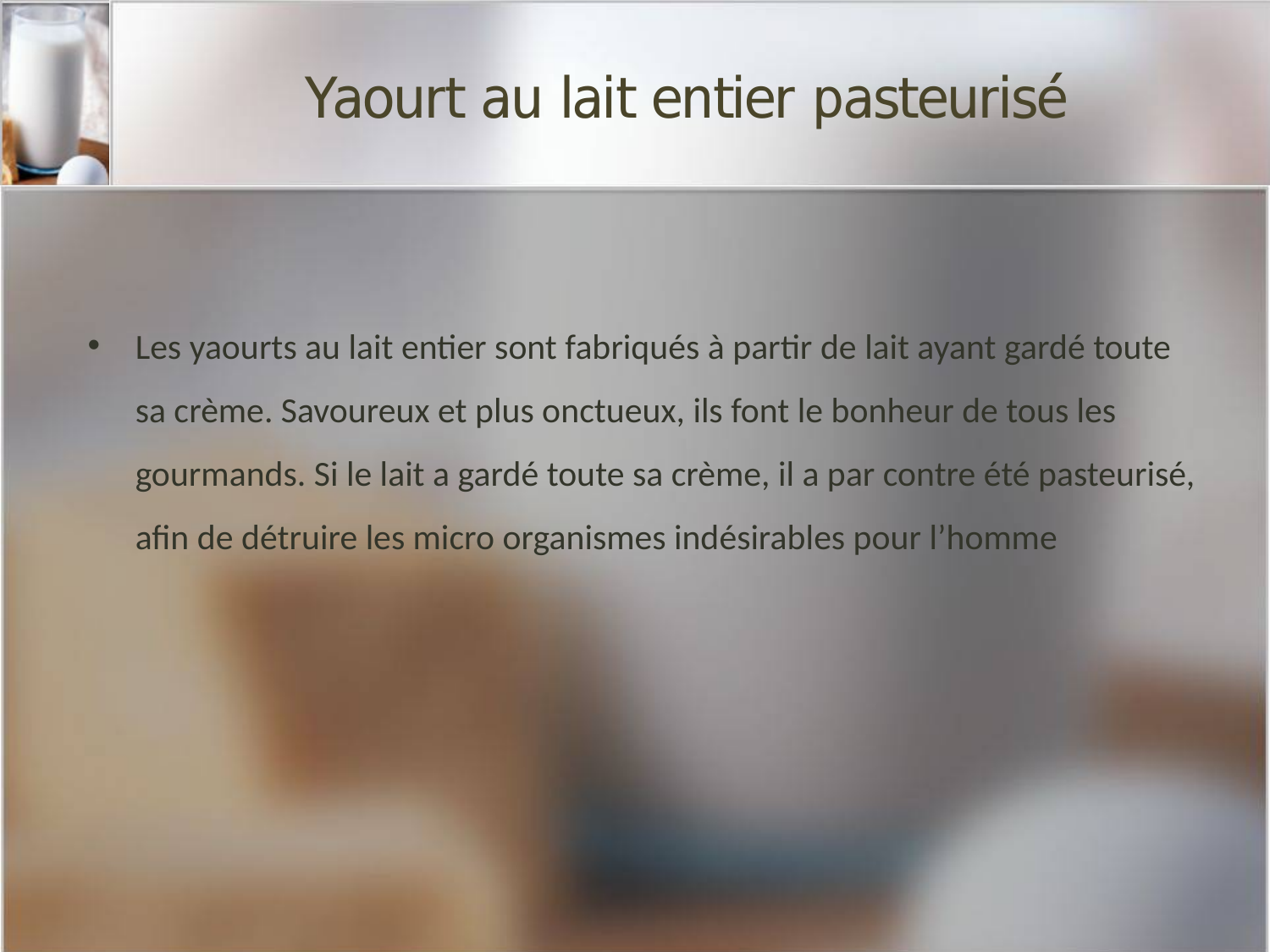

# Yaourt au lait entier pasteurisé
Les yaourts au lait entier sont fabriqués à partir de lait ayant gardé toute sa crème. Savoureux et plus onctueux, ils font le bonheur de tous les gourmands. Si le lait a gardé toute sa crème, il a par contre été pasteurisé, afin de détruire les micro organismes indésirables pour l’homme